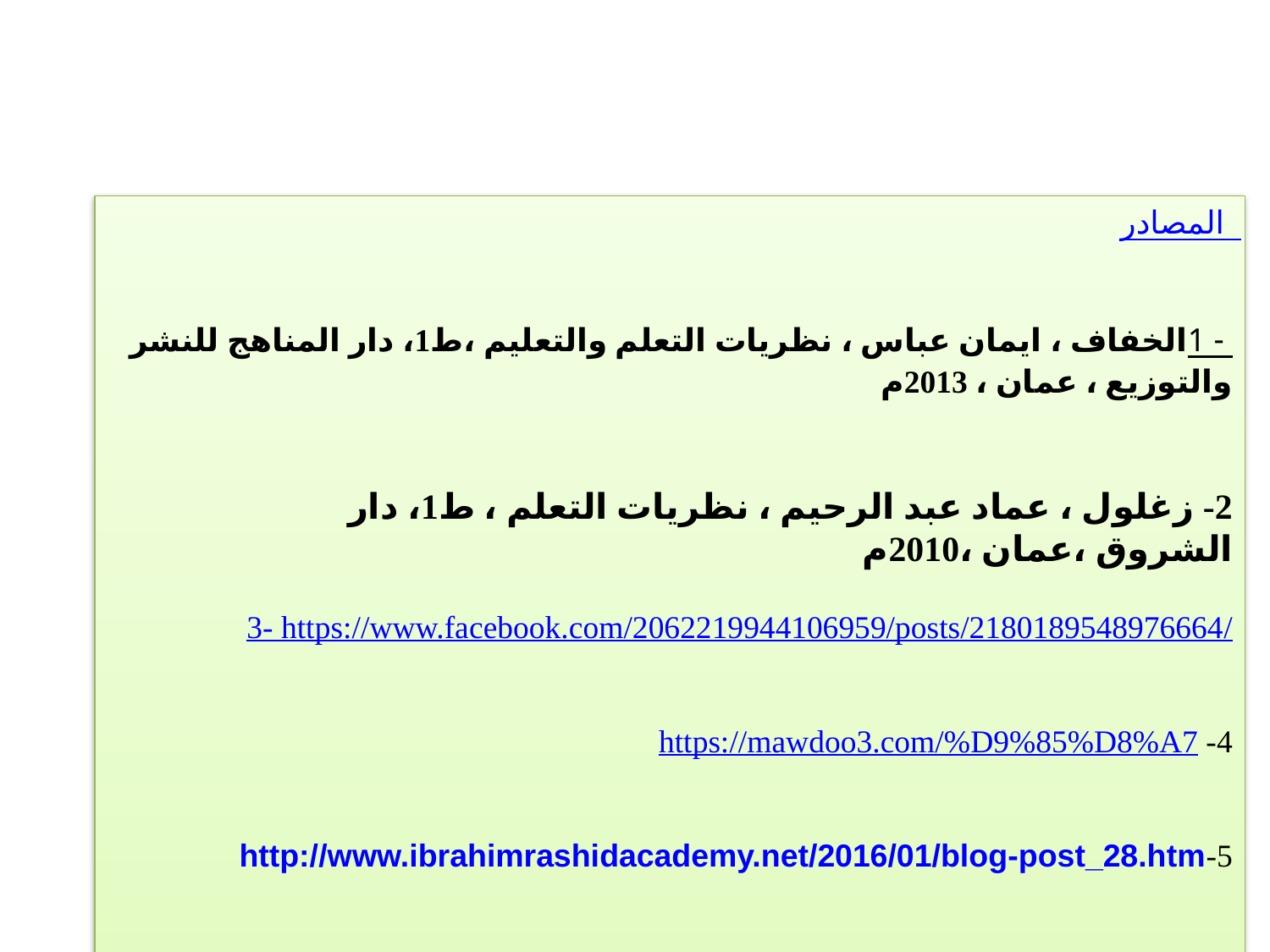

المصادر

1 - الخفاف ، ايمان عباس ، نظريات التعلم والتعليم ،ط1، دار المناهج للنشر والتوزيع ، عمان ، 2013م

2- زغلول ، عماد عبد الرحيم ، نظريات التعلم ، ط1، دار الشروق ،عمان ،2010م

3- https://www.facebook.com/2062219944106959/posts/2180189548976664/

4- https://mawdoo3.com/%D9%85%D8%A7

5-http://www.ibrahimrashidacademy.net/2016/01/blog-post_28.htm